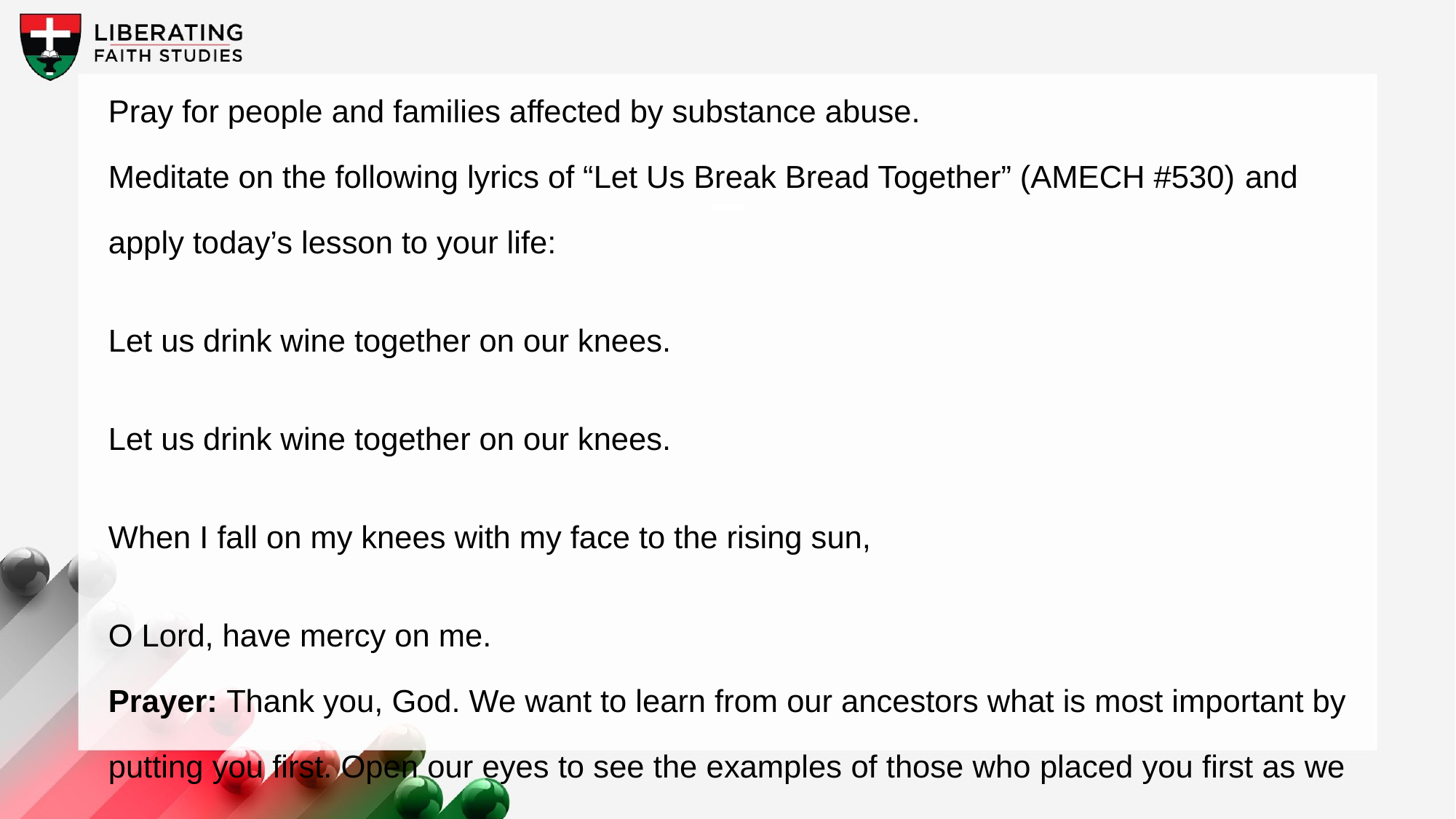

Pray for people and families affected by substance abuse.
Meditate on the following lyrics of “Let Us Break Bread Together” (AMECH #530) and apply today’s lesson to your life:
Let us drink wine together on our knees.
Let us drink wine together on our knees.
When I fall on my knees with my face to the rising sun,
O Lord, have mercy on me.
Prayer: Thank you, God. We want to learn from our ancestors what is most important by putting you first. Open our eyes to see the examples of those who placed you first as we remember your faithfulness. Allow us to be light and salt to those around us. In Jesus’ name. Amen.